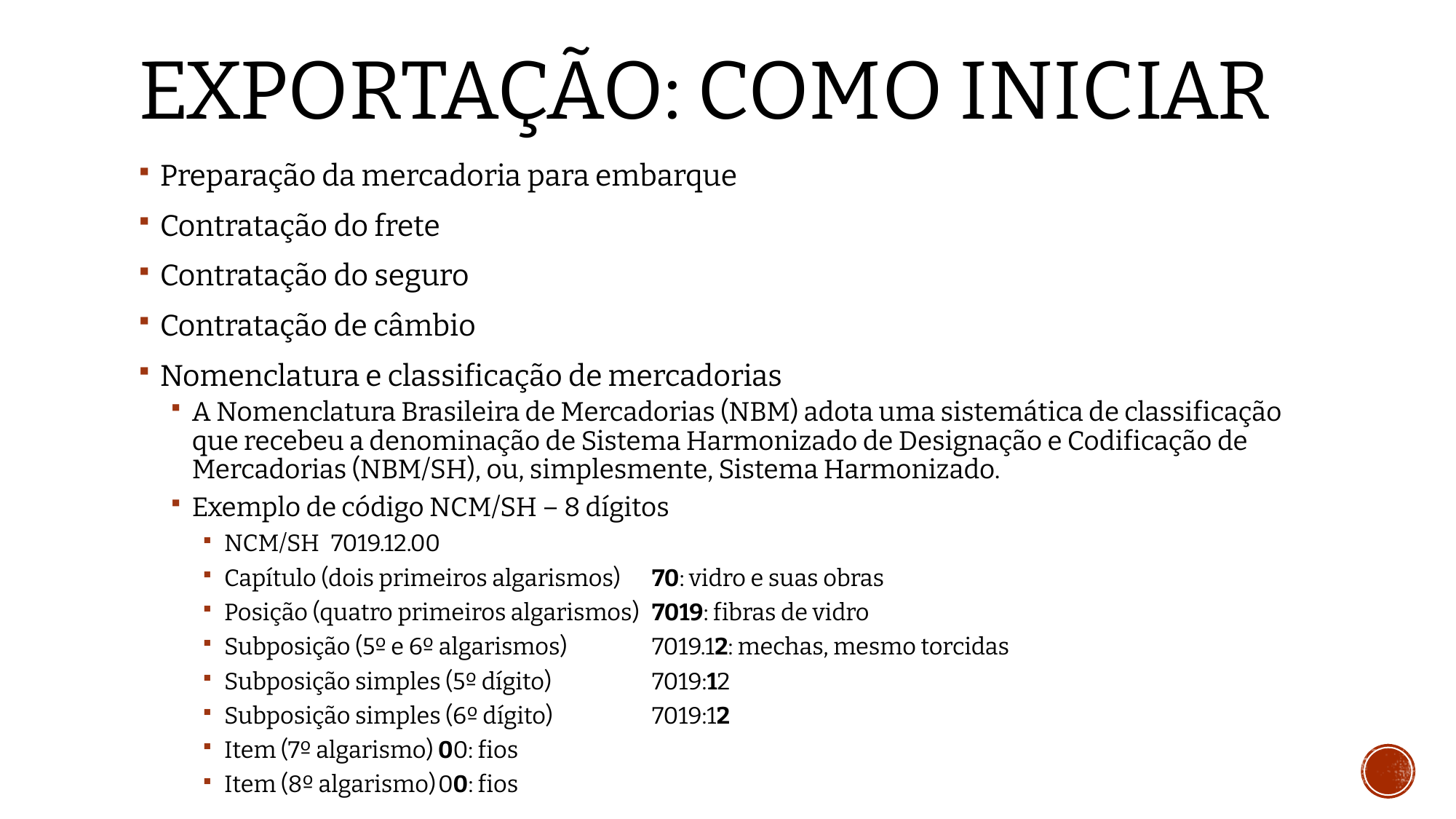

# Exportação: como iniciar
Preparação da mercadoria para embarque
Contratação do frete
Contratação do seguro
Contratação de câmbio
Nomenclatura e classificação de mercadorias
A Nomenclatura Brasileira de Mercadorias (NBM) adota uma sistemática de classificação que recebeu a denominação de Sistema Harmonizado de Designação e Codificação de Mercadorias (NBM/SH), ou, simplesmente, Sistema Harmonizado.
Exemplo de código NCM/SH – 8 dígitos
NCM/SH					7019.12.00
Capítulo (dois primeiros algarismos)		70: vidro e suas obras
Posição (quatro primeiros algarismos)		7019: fibras de vidro
Subposição (5º e 6º algarismos)			7019.12: mechas, mesmo torcidas
Subposição simples (5º dígito)			7019:12
Subposição simples (6º dígito)			7019:12
Item (7º algarismo)				00: fios
Item (8º algarismo)				00: fios